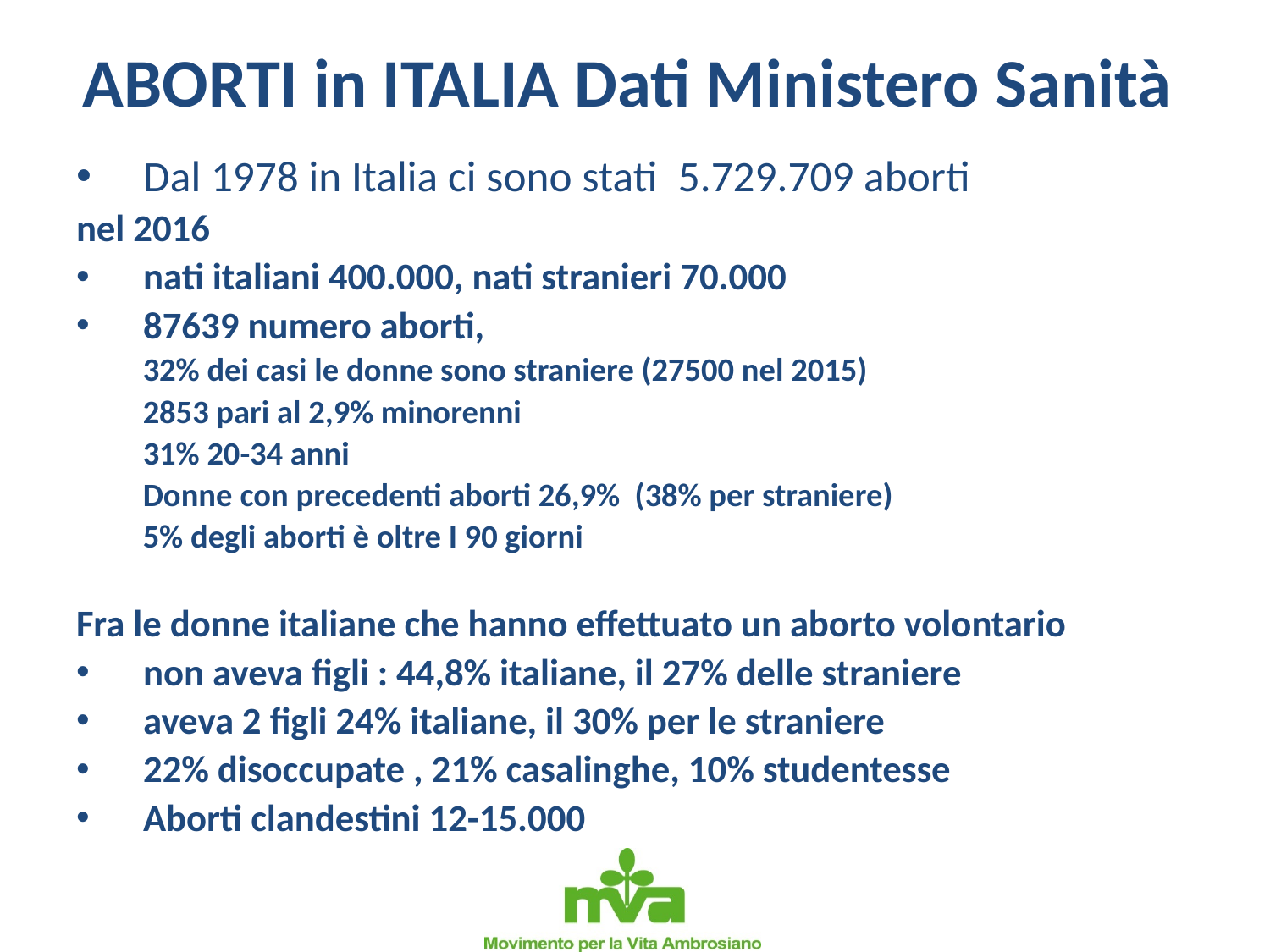

# ABORTI in ITALIA Dati Ministero Sanità
Dal 1978 in Italia ci sono stati  5.729.709 aborti
nel 2016
nati italiani 400.000, nati stranieri 70.000
87639 numero aborti,
         32% dei casi le donne sono straniere (27500 nel 2015)
         2853 pari al 2,9% minorenni
         31% 20-34 anni
         Donne con precedenti aborti 26,9%  (38% per straniere)
         5% degli aborti è oltre I 90 giorni

Fra le donne italiane che hanno effettuato un aborto volontario
non aveva figli : 44,8% italiane, il 27% delle straniere
aveva 2 figli 24% italiane, il 30% per le straniere
22% disoccupate , 21% casalinghe, 10% studentesse
Aborti clandestini 12-15.000